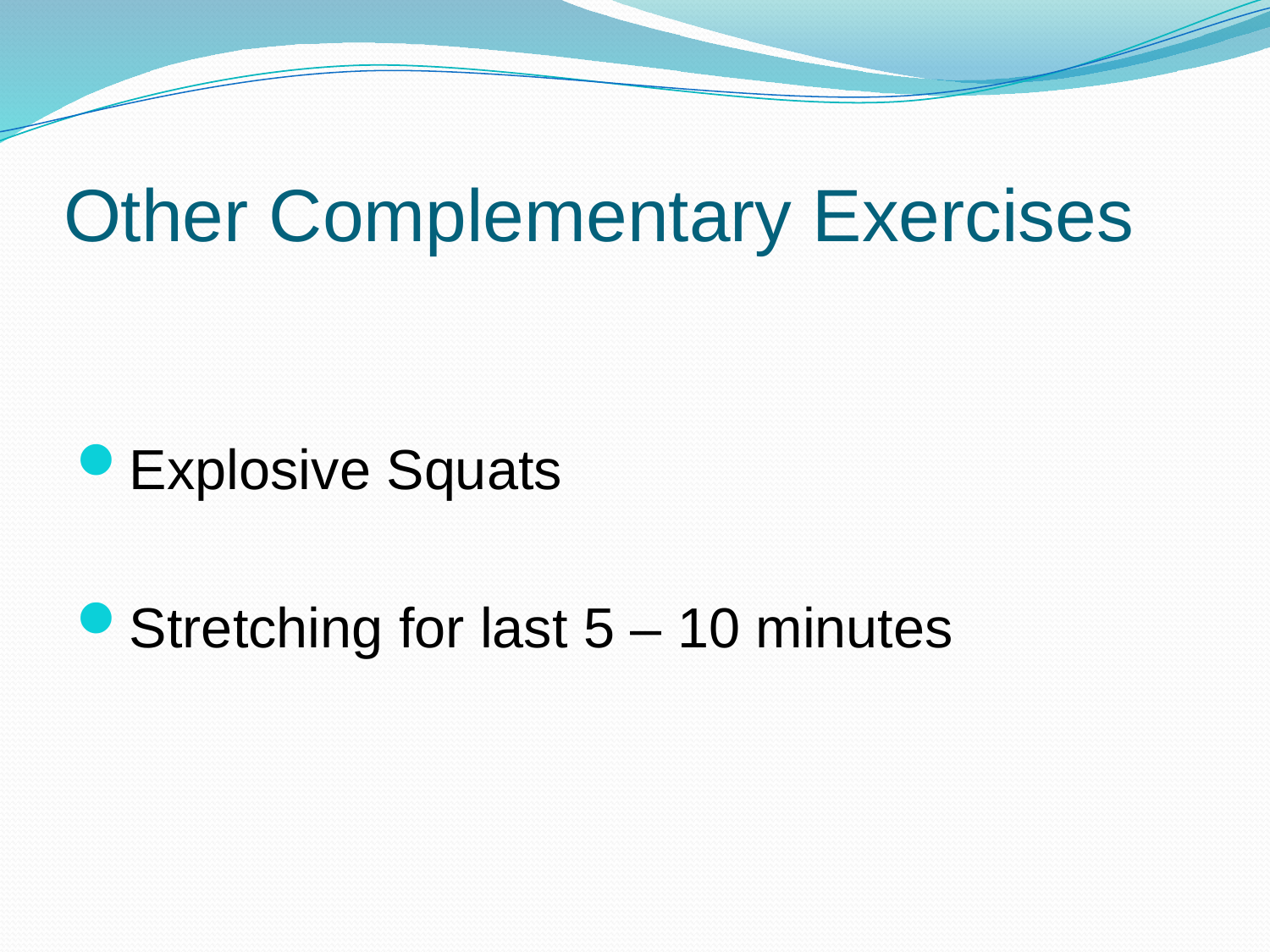

# Other Complementary Exercises

Explosive Squats

Stretching for last 5 – 10 minutes